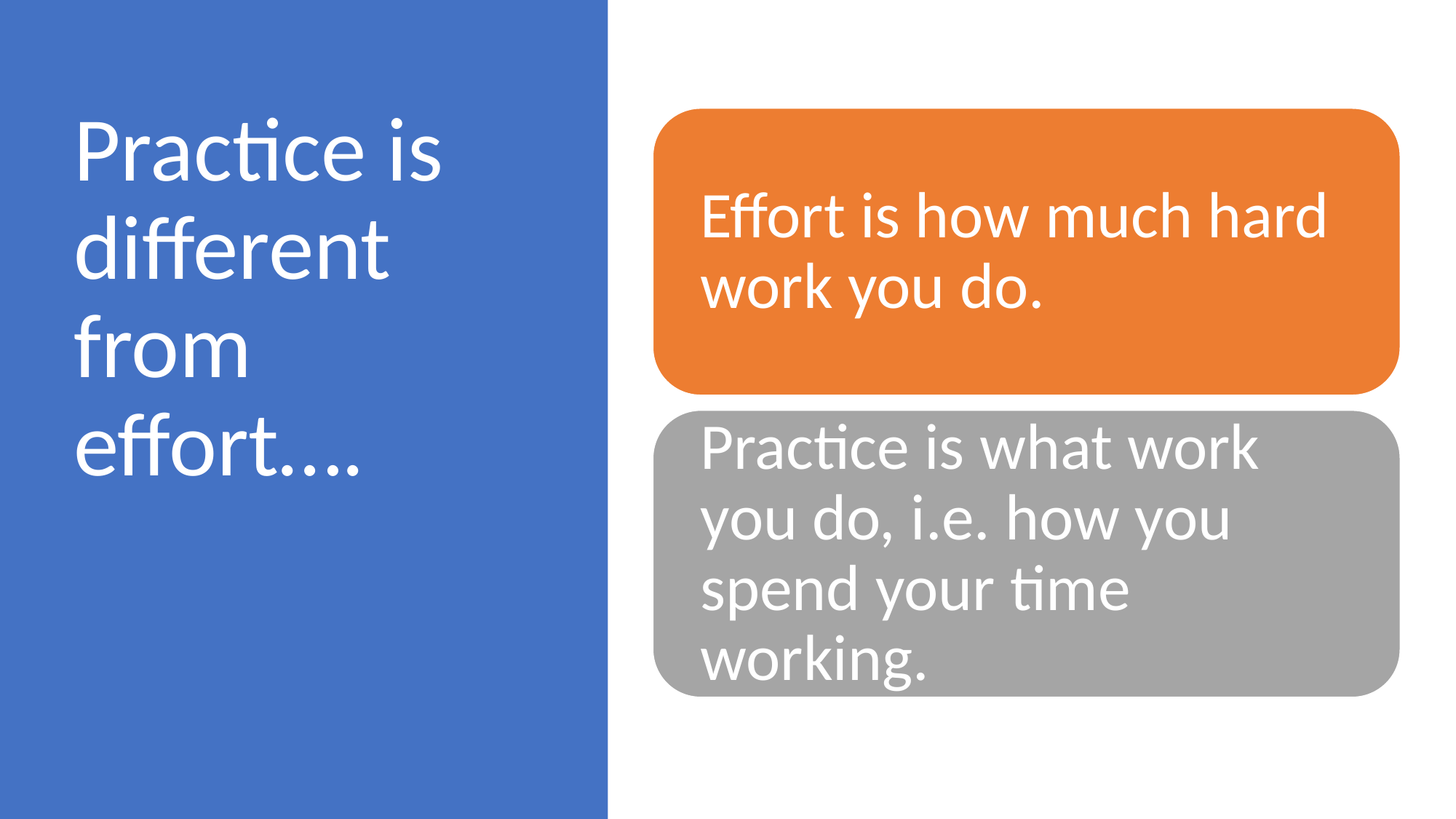

# Practice is different from effort….
Effort is how much hard work you do.
Practice is what work you do, i.e. how you spend your time working.